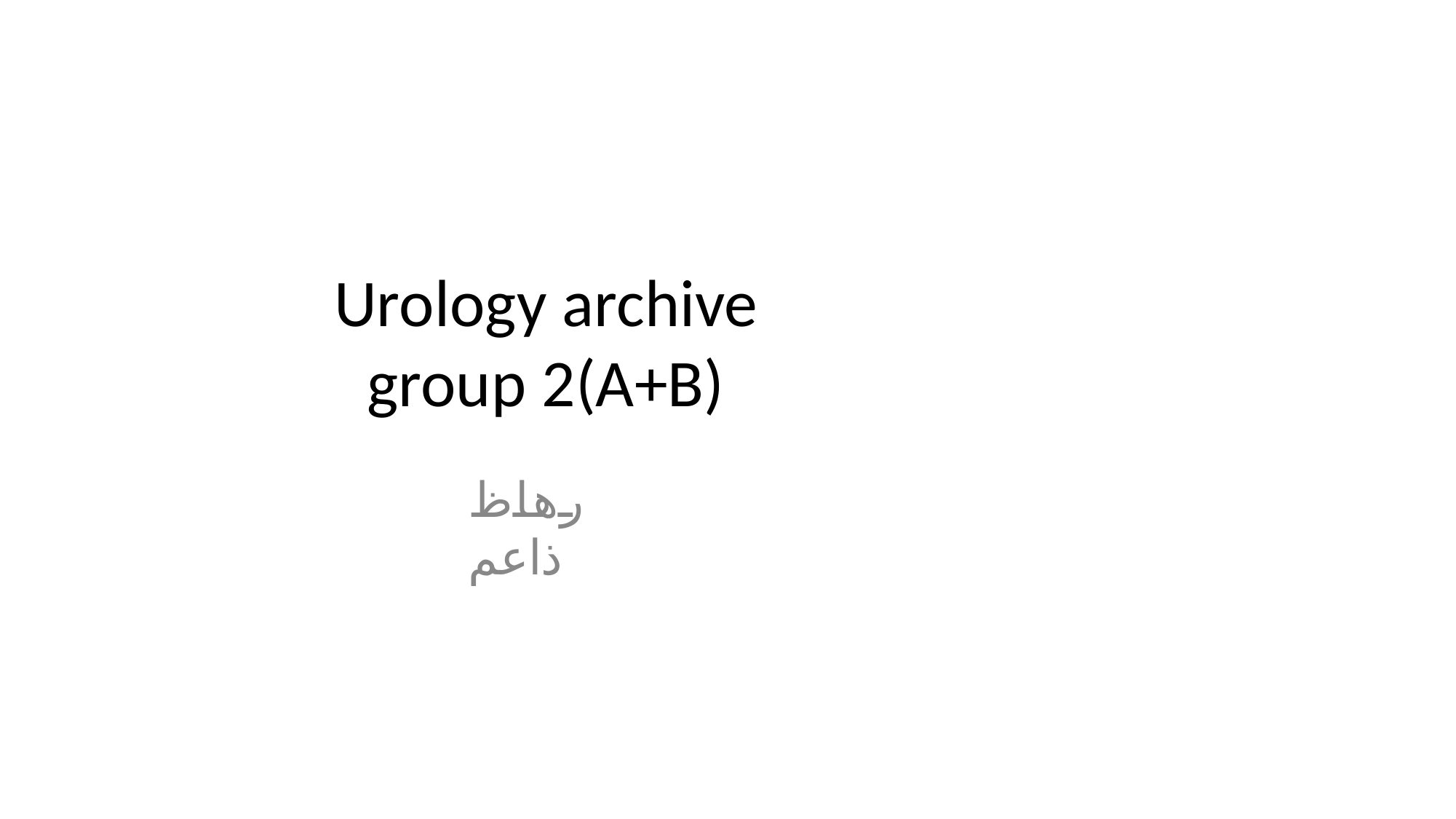

# Urology archive  group 2(A+B)
رهاظ ذاعم